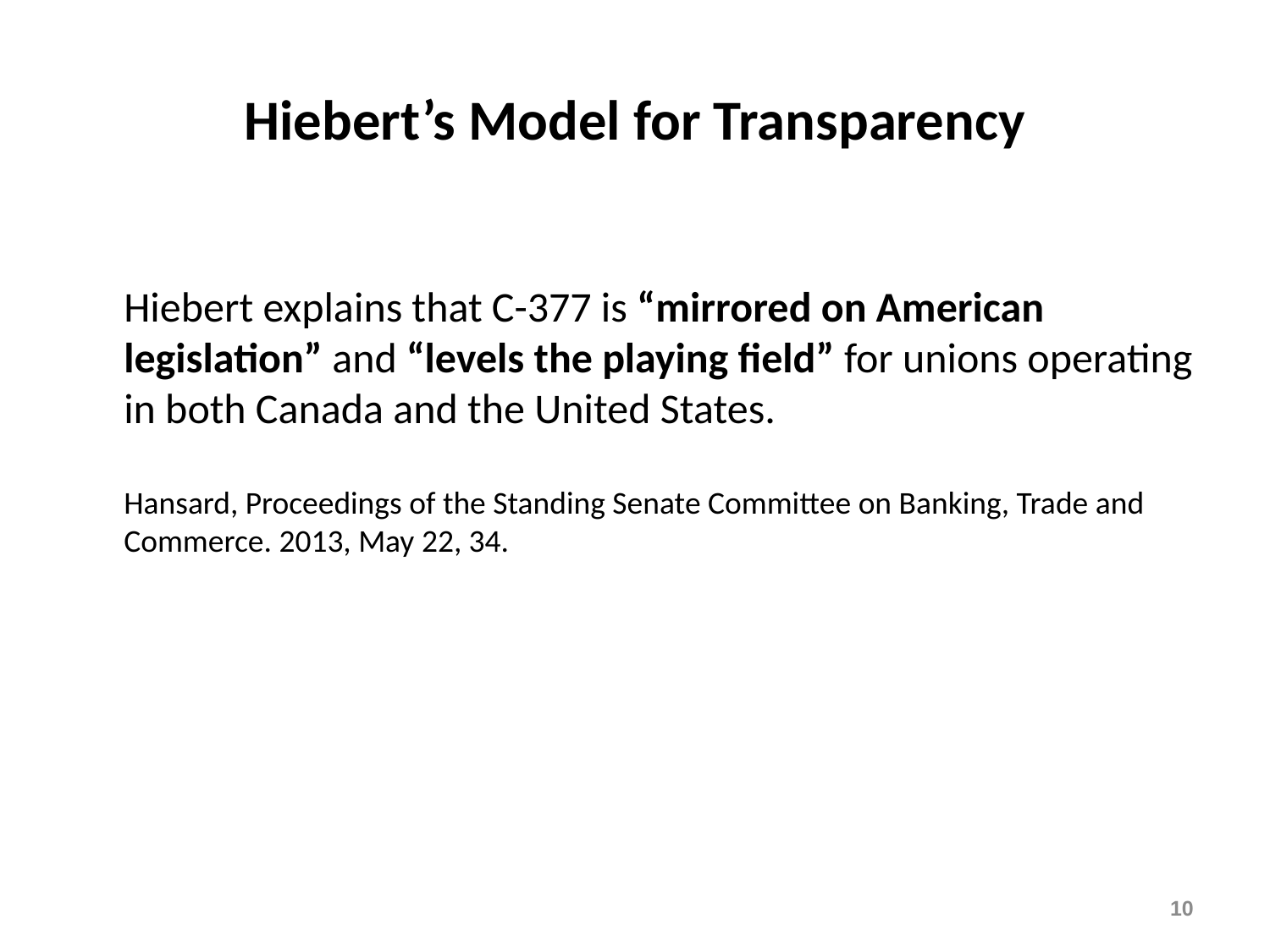

# Hiebert’s Model for Transparency

Hiebert explains that C-377 is “mirrored on American legislation” and “levels the playing field” for unions operating in both Canada and the United States.

Hansard, Proceedings of the Standing Senate Committee on Banking, Trade and Commerce. 2013, May 22, 34.

10